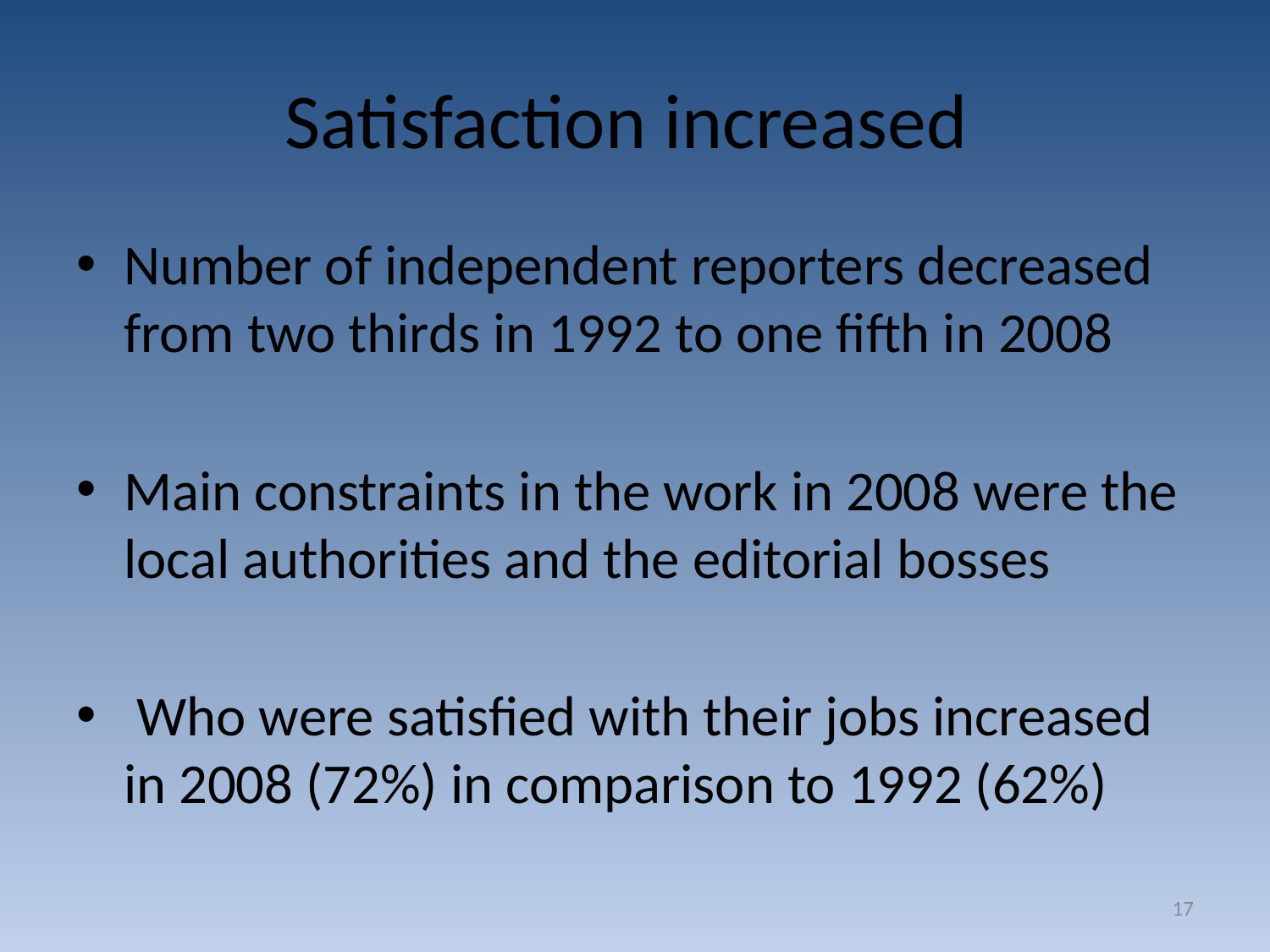

# Satisfaction increased
Number of independent reporters decreased from two thirds in 1992 to one fifth in 2008

Main constraints in the work in 2008 were the local authorities and the editorial bosses

 Who were satisfied with their jobs increased in 2008 (72%) in comparison to 1992 (62%)

17